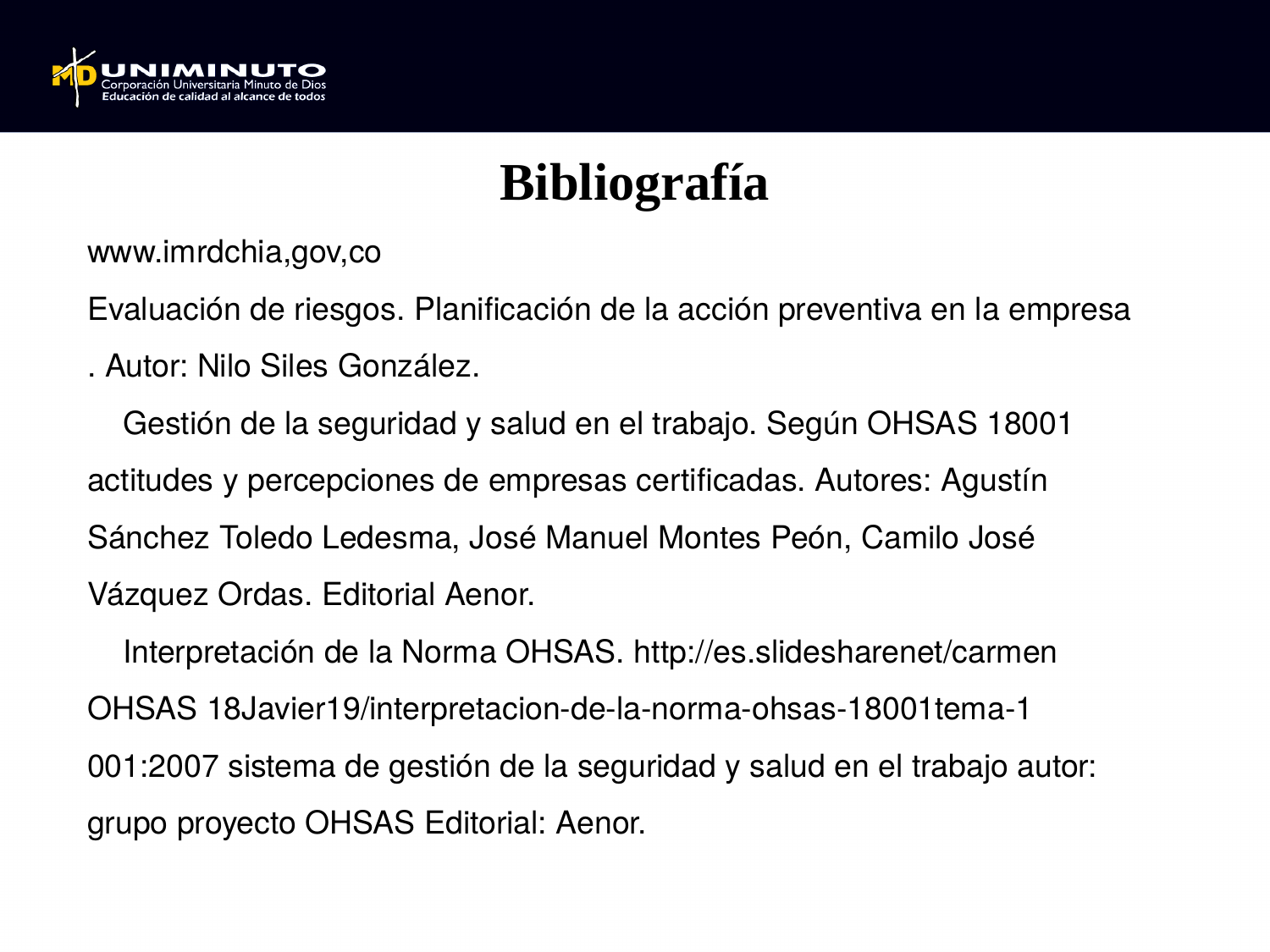

Bibliografía
www.imrdchia,gov,co
Evaluación de riesgos. Planificación de la acción preventiva en la empresa
. Autor: Nilo Siles González.
    Gestión de la seguridad y salud en el trabajo. Según OHSAS 18001 actitudes y percepciones de empresas certificadas. Autores: Agustín Sánchez Toledo Ledesma, José Manuel Montes Peón, Camilo José Vázquez Ordas. Editorial Aenor.
    Interpretación de la Norma OHSAS. http://es.slidesharenet/carmen
OHSAS 18Javier19/interpretacion-de-la-norma-ohsas-18001tema-1
001:2007 sistema de gestión de la seguridad y salud en el trabajo autor: grupo proyecto OHSAS Editorial: Aenor.